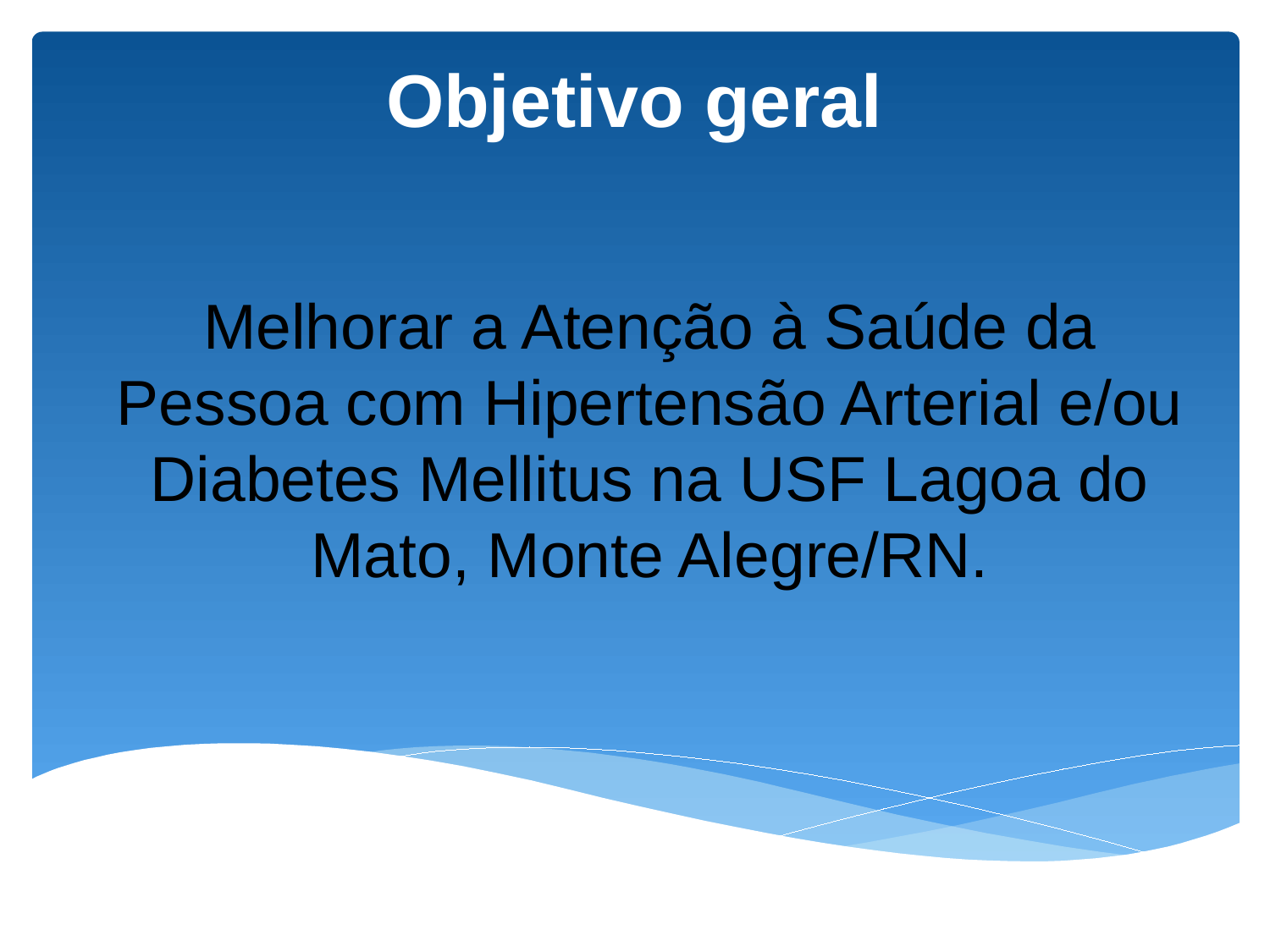

# Objetivo geral

Melhorar a Atenção à Saúde da Pessoa com Hipertensão Arterial e/ou Diabetes Mellitus na USF Lagoa do Mato, Monte Alegre/RN.